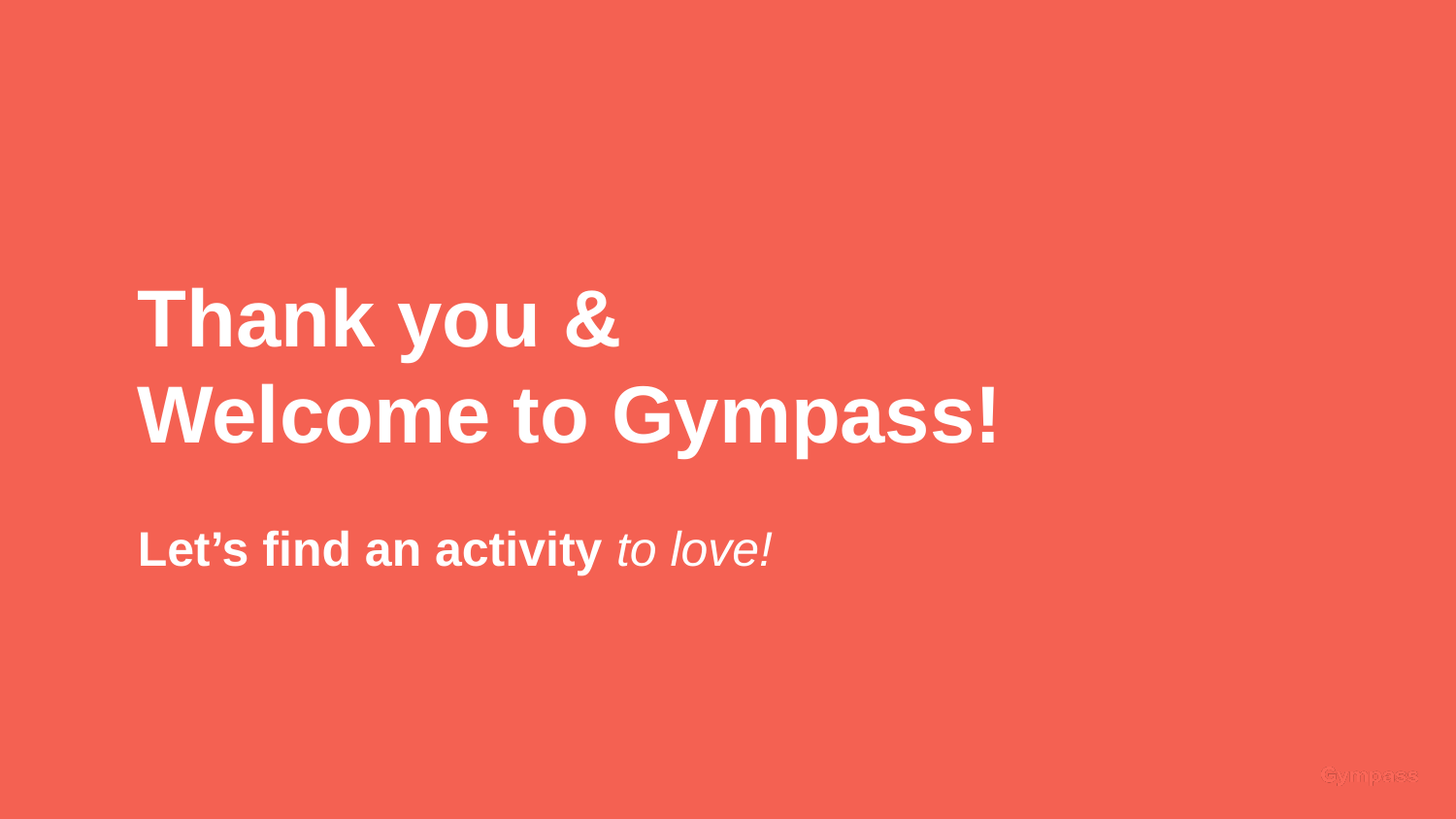

Thank you &
Welcome to Gympass!

Let’s find an activity to love!